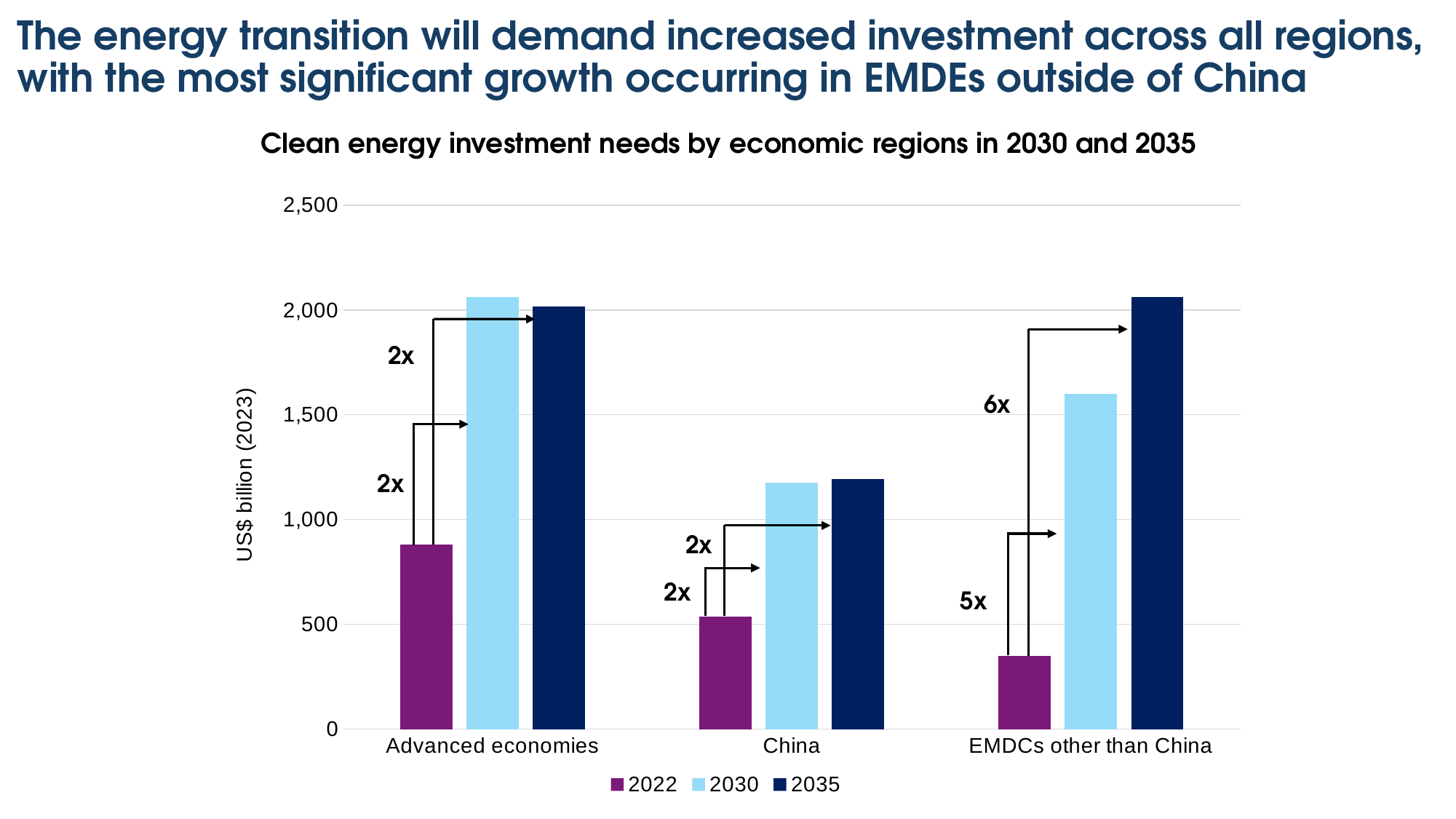

The energy transition will demand increased investment across all regions, with the most significant growth occurring in EMDEs outside of China

Clean energy investment needs by economic regions in 2030 and 2035

### Chart

| Category | 2022 | 2030 | 2035 |
|---|---|---|---|
| Advanced economies | 880.0 | 2063.0 | 2015.0 |
| China | 536.0 | 1175.0 | 1194.0 |
| EMDCs other than China | 350.0 | 1600.0 | 2061.0 |
2x
6x
2x
2x
2x
5x